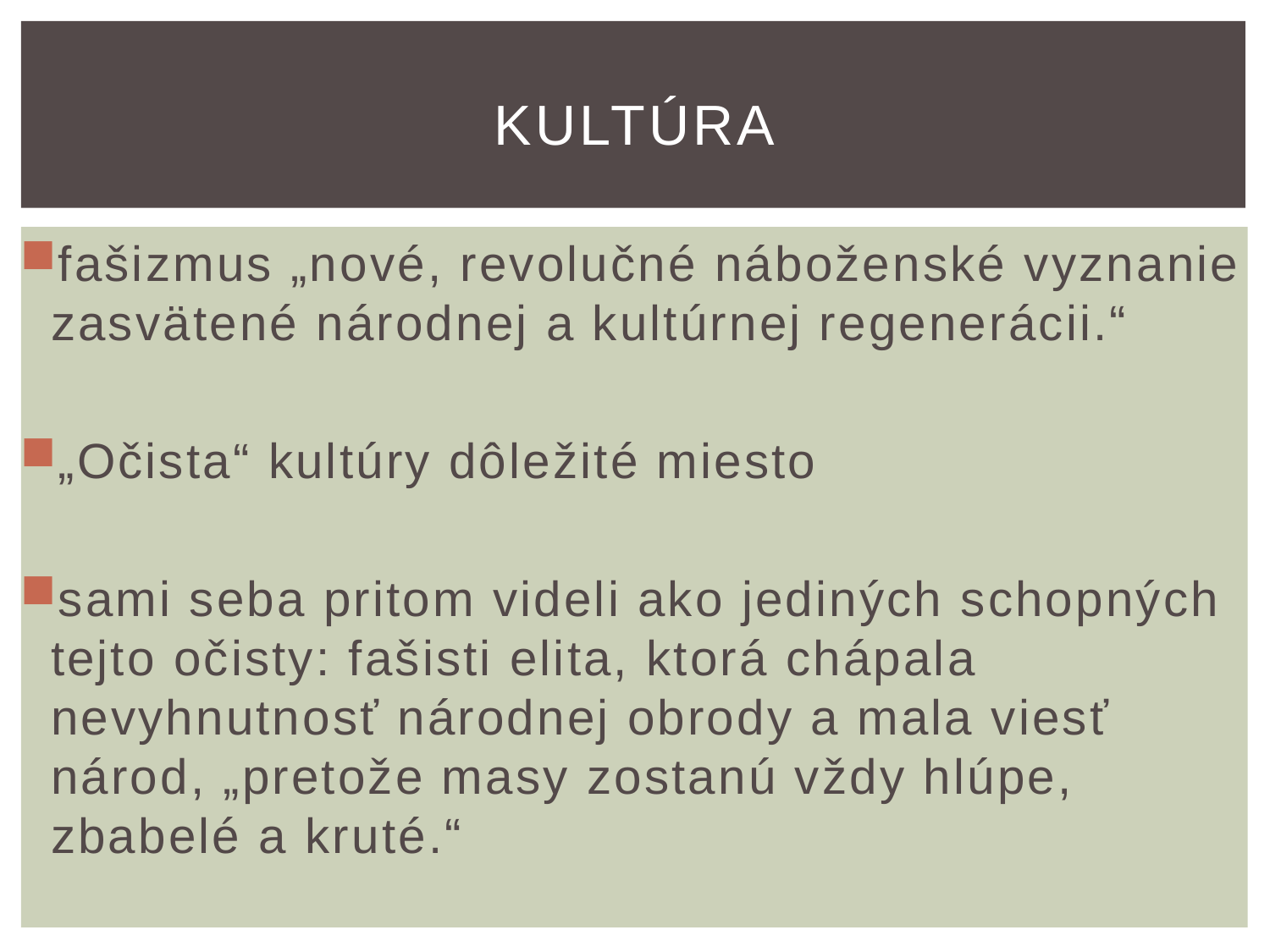

# Kultúra
fašizmus „nové, revolučné náboženské vyznanie zasvätené národnej a kultúrnej regenerácii.“

„Očista“ kultúry dôležité miesto

sami seba pritom videli ako jediných schopných tejto očisty: fašisti elita, ktorá chápala nevyhnutnosť národnej obrody a mala viesť národ, „pretože masy zostanú vždy hlúpe, zbabelé a kruté.“